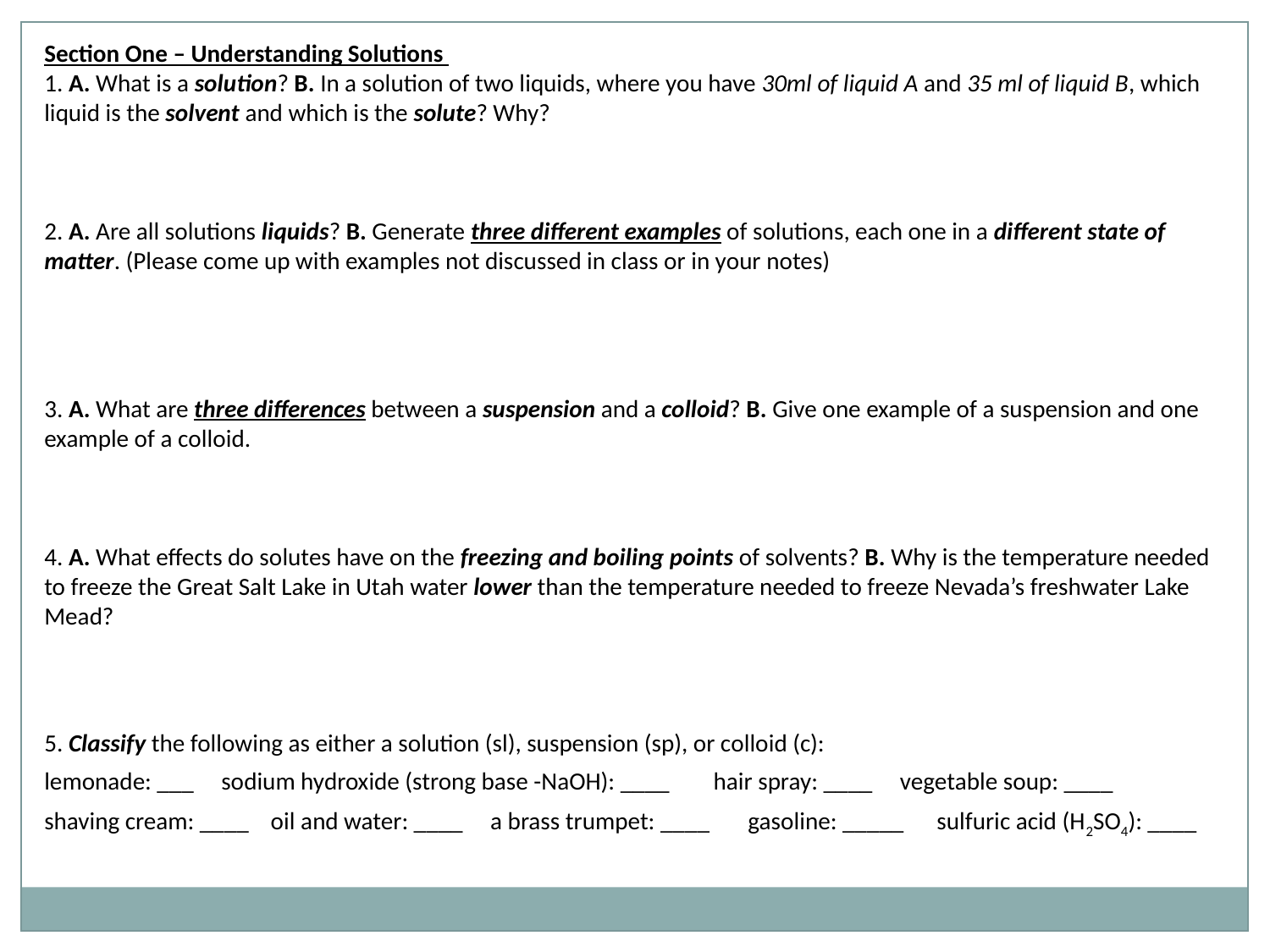

Section One – Understanding Solutions
1. A. What is a solution? B. In a solution of two liquids, where you have 30ml of liquid A and 35 ml of liquid B, which liquid is the solvent and which is the solute? Why?

2. A. Are all solutions liquids? B. Generate three different examples of solutions, each one in a different state of matter. (Please come up with examples not discussed in class or in your notes)

3. A. What are three differences between a suspension and a colloid? B. Give one example of a suspension and one example of a colloid.

4. A. What effects do solutes have on the freezing and boiling points of solvents? B. Why is the temperature needed to freeze the Great Salt Lake in Utah water lower than the temperature needed to freeze Nevada’s freshwater Lake Mead?

5. Classify the following as either a solution (sl), suspension (sp), or colloid (c):
lemonade: ___     sodium hydroxide (strong base -NaOH): ____        hair spray: ____     vegetable soup: ____
shaving cream: ____    oil and water: ____     a brass trumpet: ____       gasoline: _____      sulfuric acid (H2SO4): ____